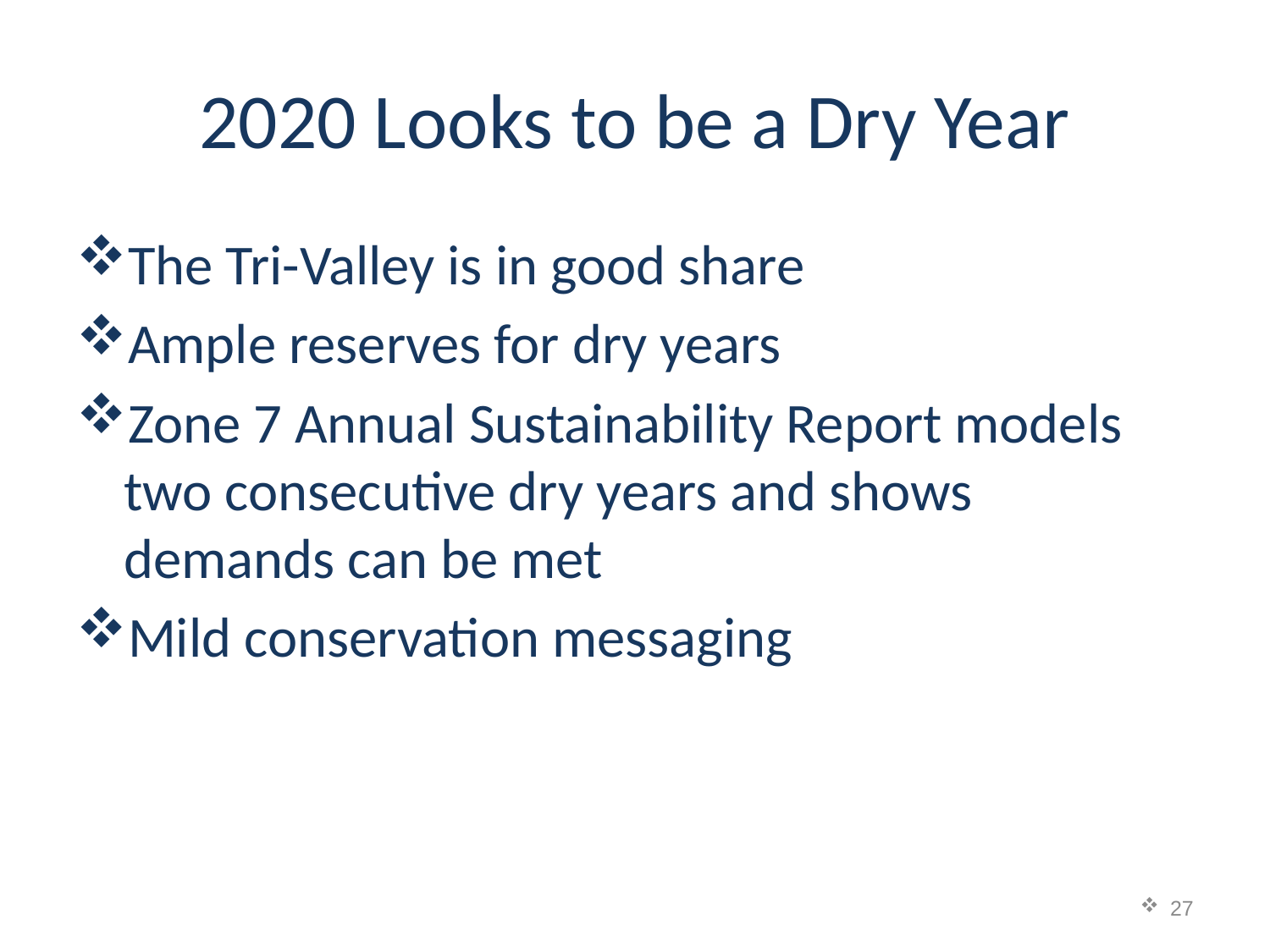

# 2020 Looks to be a Dry Year
The Tri-Valley is in good share
Ample reserves for dry years
Zone 7 Annual Sustainability Report models two consecutive dry years and shows demands can be met
Mild conservation messaging
27